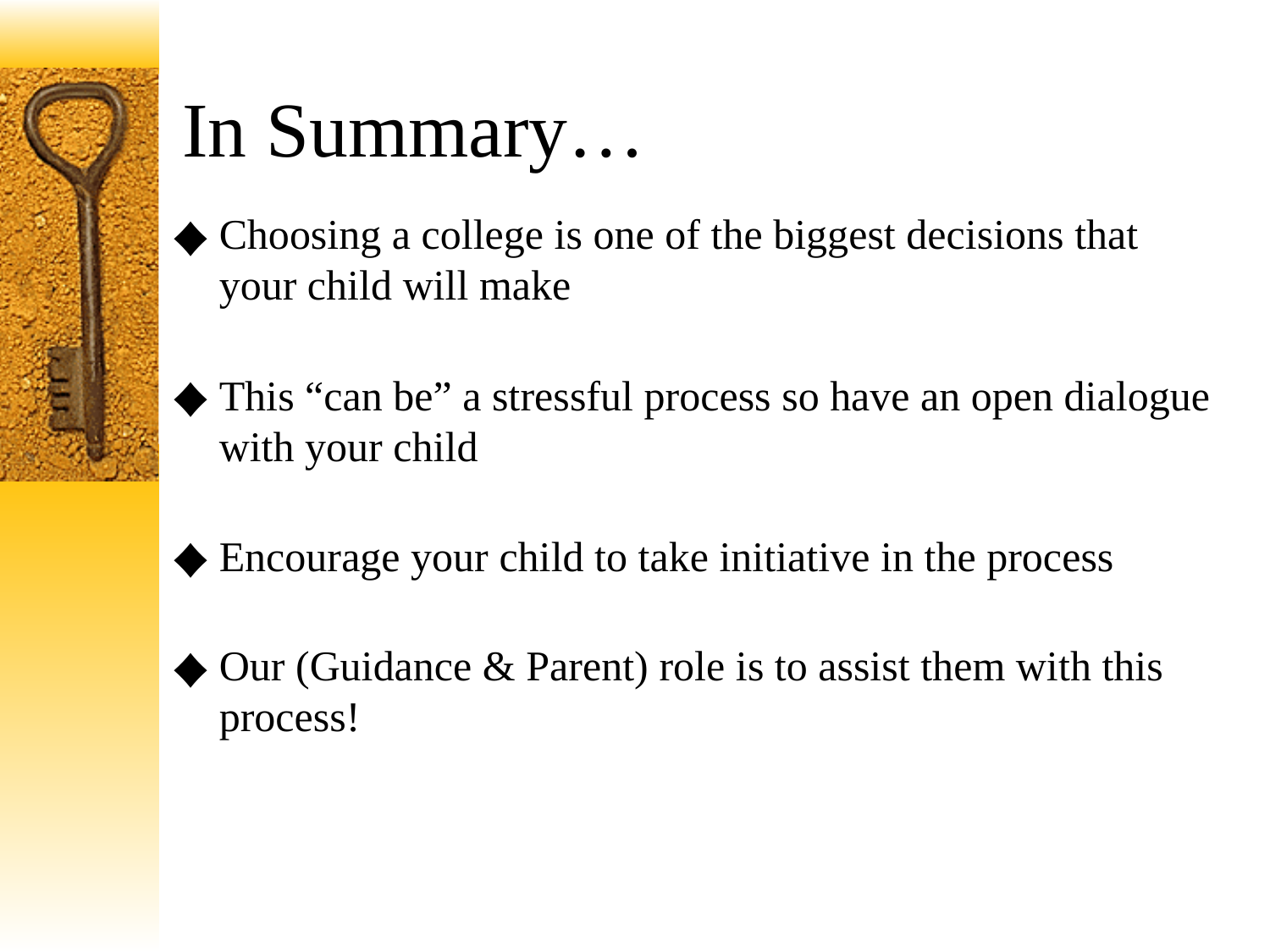

# In Summary…
Choosing a college is one of the biggest decisions that your child will make
This “can be” a stressful process so have an open dialogue with your child
Encourage your child to take initiative in the process
Our (Guidance & Parent) role is to assist them with this process!